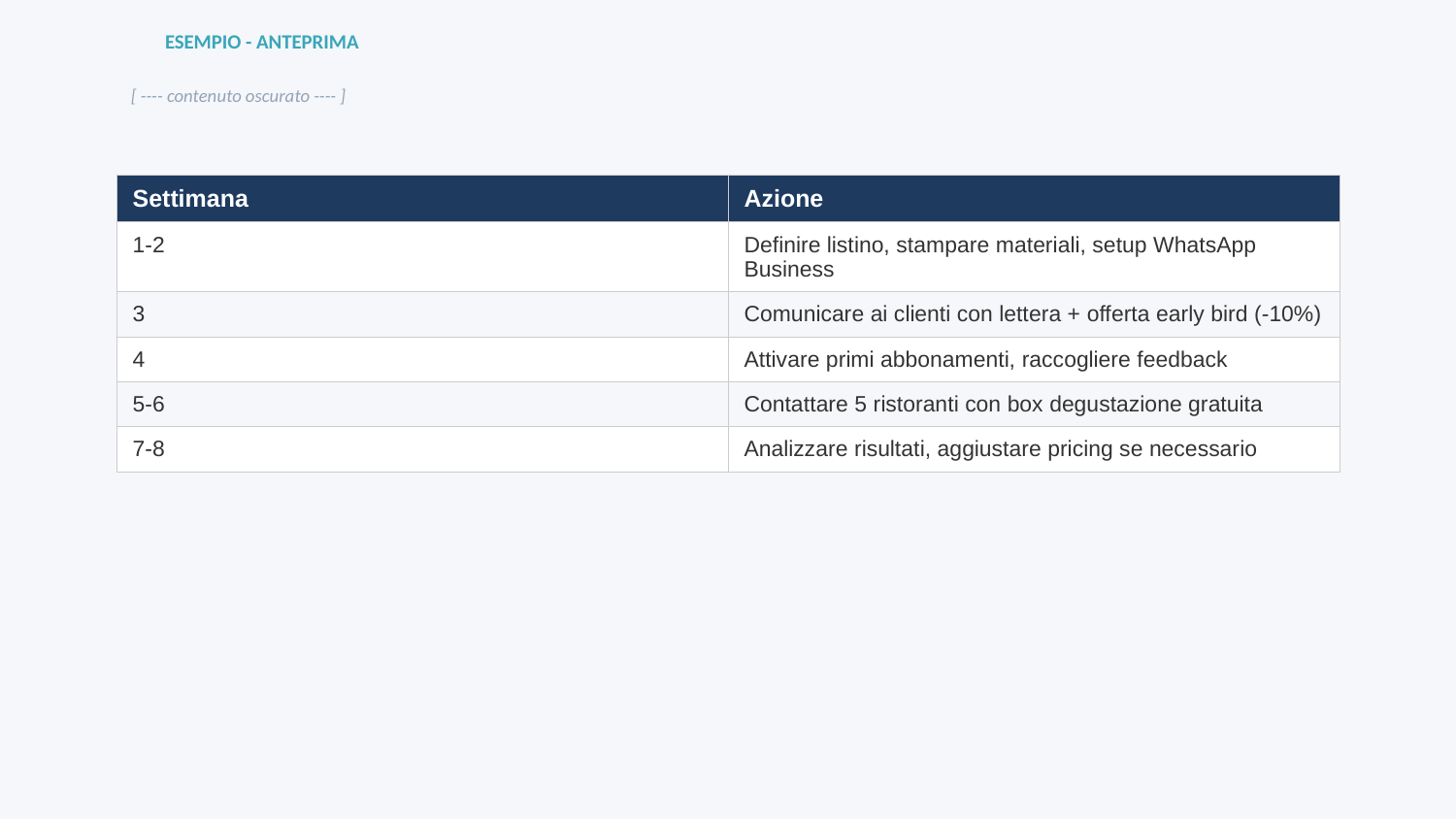

ESEMPIO - ANTEPRIMA
[ ---- contenuto oscurato ---- ]
| Settimana | Azione |
| --- | --- |
| 1-2 | Definire listino, stampare materiali, setup WhatsApp Business |
| 3 | Comunicare ai clienti con lettera + offerta early bird (-10%) |
| 4 | Attivare primi abbonamenti, raccogliere feedback |
| 5-6 | Contattare 5 ristoranti con box degustazione gratuita |
| 7-8 | Analizzare risultati, aggiustare pricing se necessario |